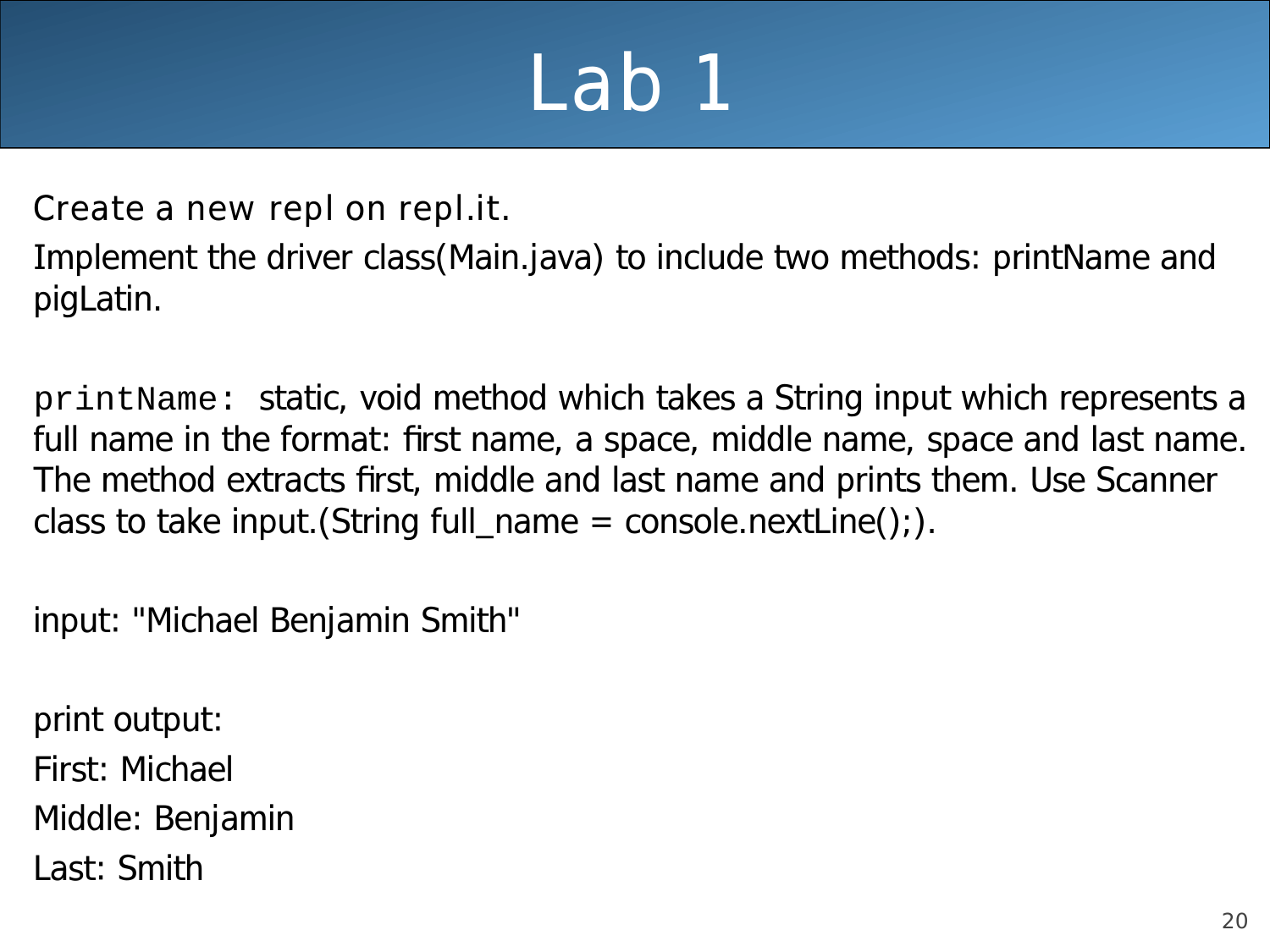

# Lab 1
Create a new repl on repl.it.
Implement the driver class(Main.java) to include two methods: printName and pigLatin.

printName: static, void method which takes a String input which represents a full name in the format: first name, a space, middle name, space and last name. The method extracts first, middle and last name and prints them. Use Scanner class to take input.(String full_name = console.nextLine();).

input: "Michael Benjamin Smith"

print output:
First: Michael
Middle: Benjamin
Last: Smith